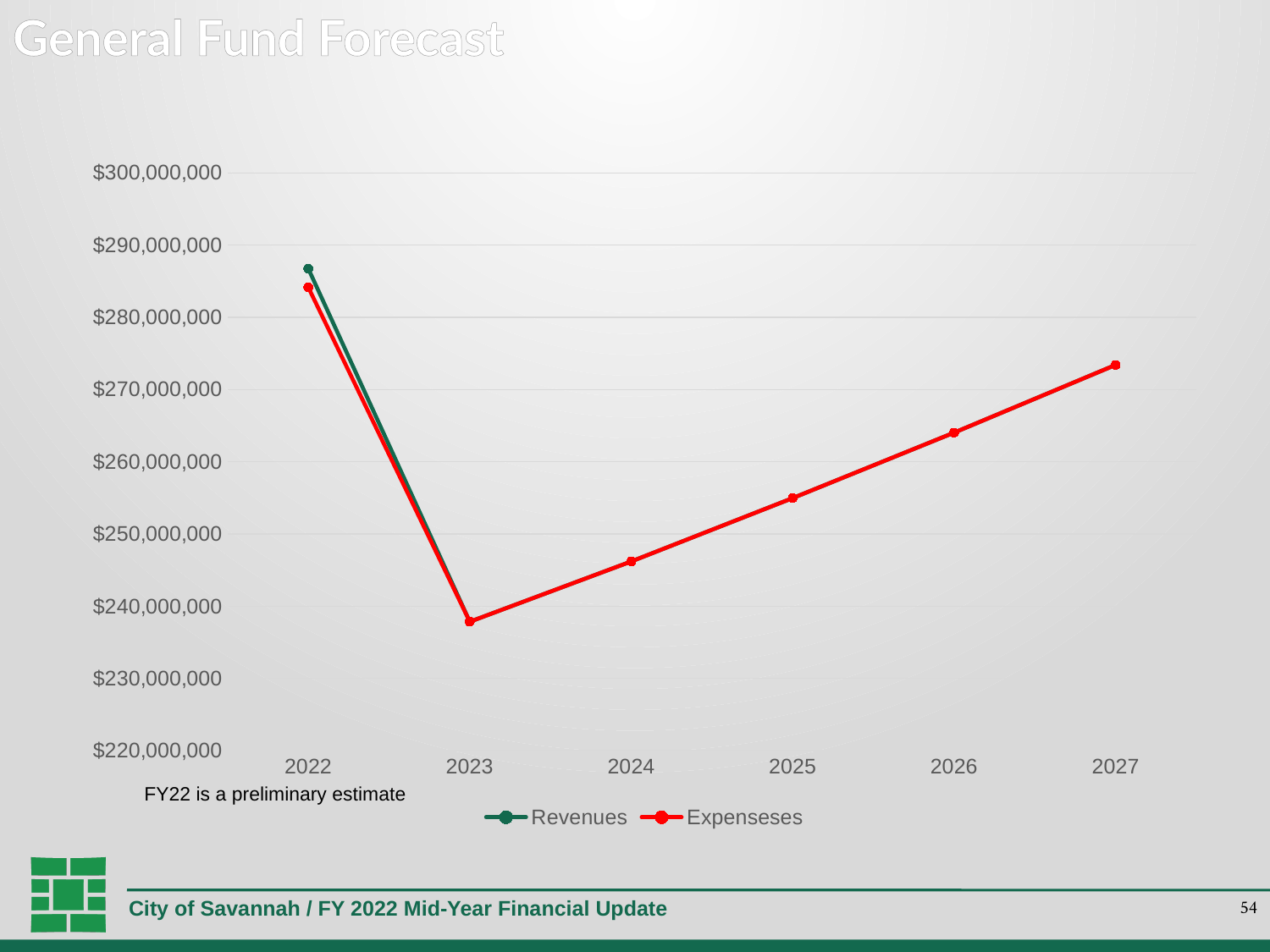

# General Fund Forecast

### Chart

| Category | Revenues | Expenseses |
|---|---|---|
| 2022 | 286754870.0 | 284161021.0 |
| 2023 | 237846173.0 | 237846173.0 |
| 2024 | 246194992.0 | 246194992.0 |
| 2025 | 254971531.0 | 254971531.0 |
| 2026 | 264044091.0 | 264044091.0 |
| 2027 | 273418434.0 | 273418434.0 |
FY22 is a preliminary estimate
54